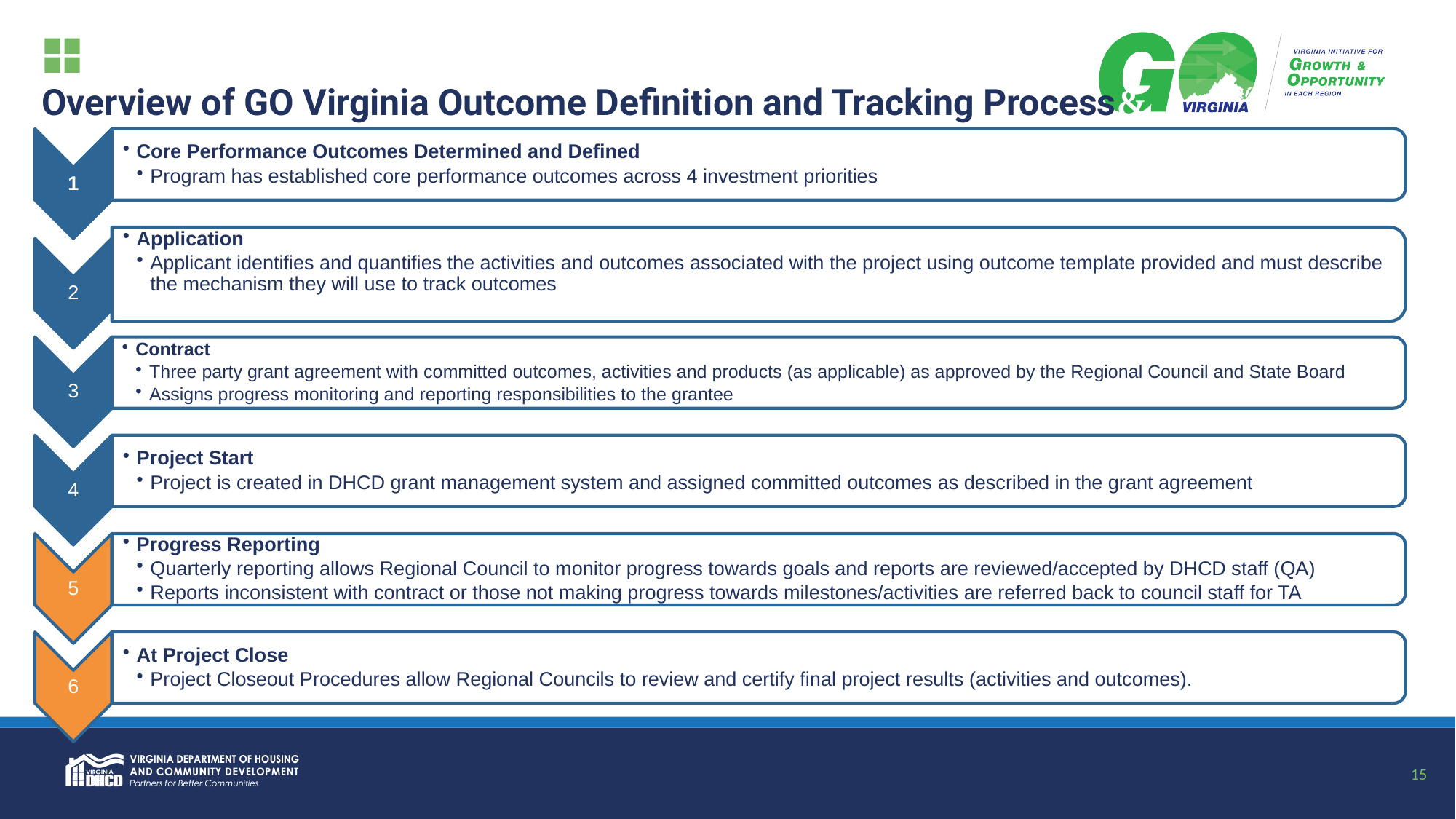

# Overview of GO Virginia Outcome Definition and Tracking Process& Reporting
1
Core Performance Outcomes Determined and Defined
Program has established core performance outcomes across 4 investment priorities
2
Application
Applicant identifies and quantifies the activities and outcomes associated with the project using outcome template provided and must describe the mechanism they will use to track outcomes

3
Contract
Three party grant agreement with committed outcomes, activities and products (as applicable) as approved by the Regional Council and State Board
Assigns progress monitoring and reporting responsibilities to the grantee
4
Project Start
Project is created in DHCD grant management system and assigned committed outcomes as described in the grant agreement
5
Progress Reporting
Quarterly reporting allows Regional Council to monitor progress towards goals and reports are reviewed/accepted by DHCD staff (QA)
Reports inconsistent with contract or those not making progress towards milestones/activities are referred back to council staff for TA
6
At Project Close
Project Closeout Procedures allow Regional Councils to review and certify final project results (activities and outcomes).
15
15